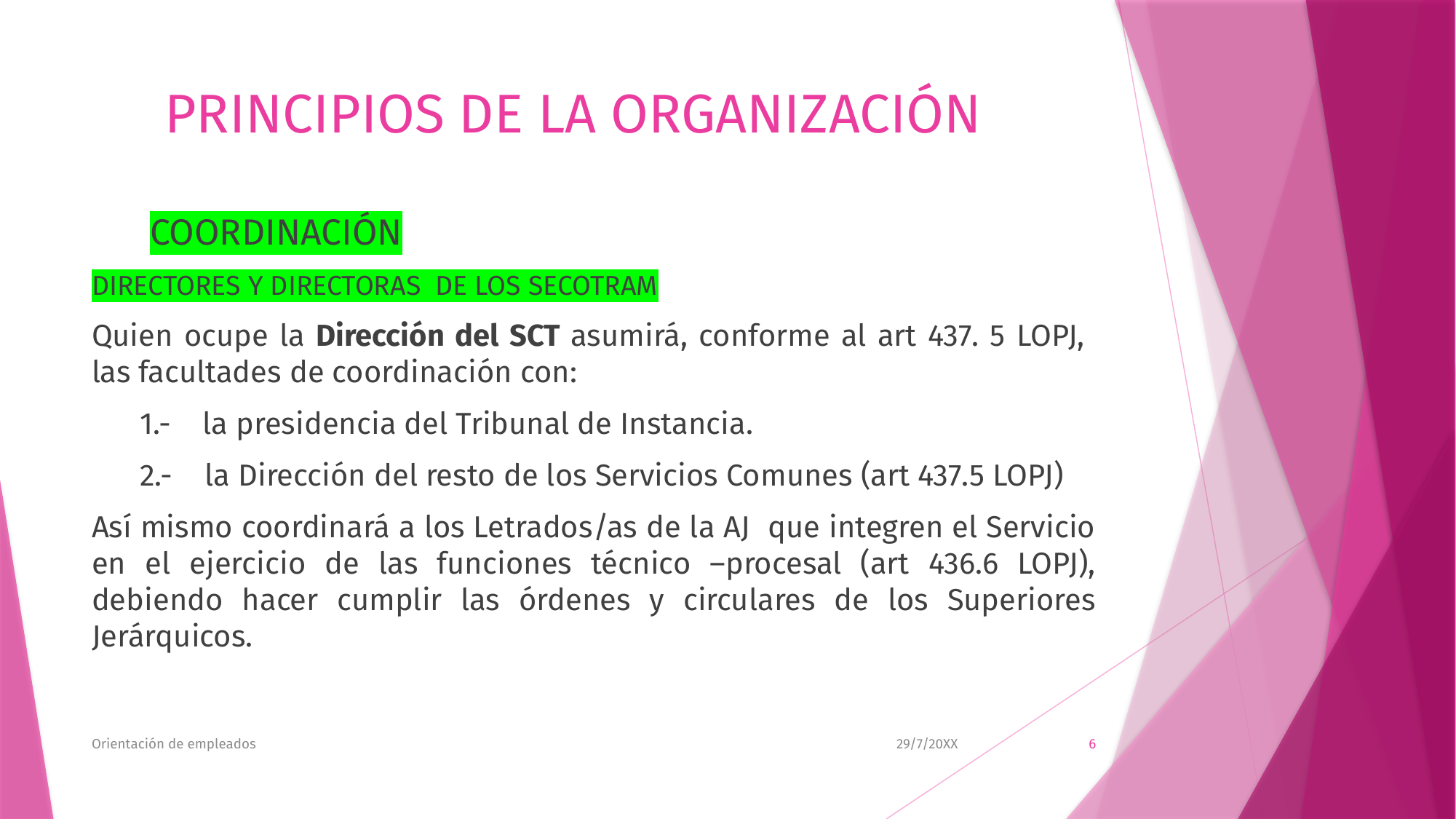

# PRINCIPIOS DE LA ORGANIZACIÓN
        COORDINACIÓN
DIRECTORES Y DIRECTORAS  DE LOS SECOTRAM
Quien ocupe la Dirección del SCT asumirá, conforme al art 437. 5 LOPJ,  las facultades de coordinación con:
      1.-    la presidencia del Tribunal de Instancia.
      2.-    la Dirección del resto de los Servicios Comunes (art 437.5 LOPJ)
Así mismo coordinará a los Letrados/as de la AJ  que integren el Servicio en el ejercicio de las funciones técnico –procesal (art 436.6 LOPJ), debiendo hacer cumplir las órdenes y circulares de los Superiores Jerárquicos.
Orientación de empleados
29/7/20XX
6